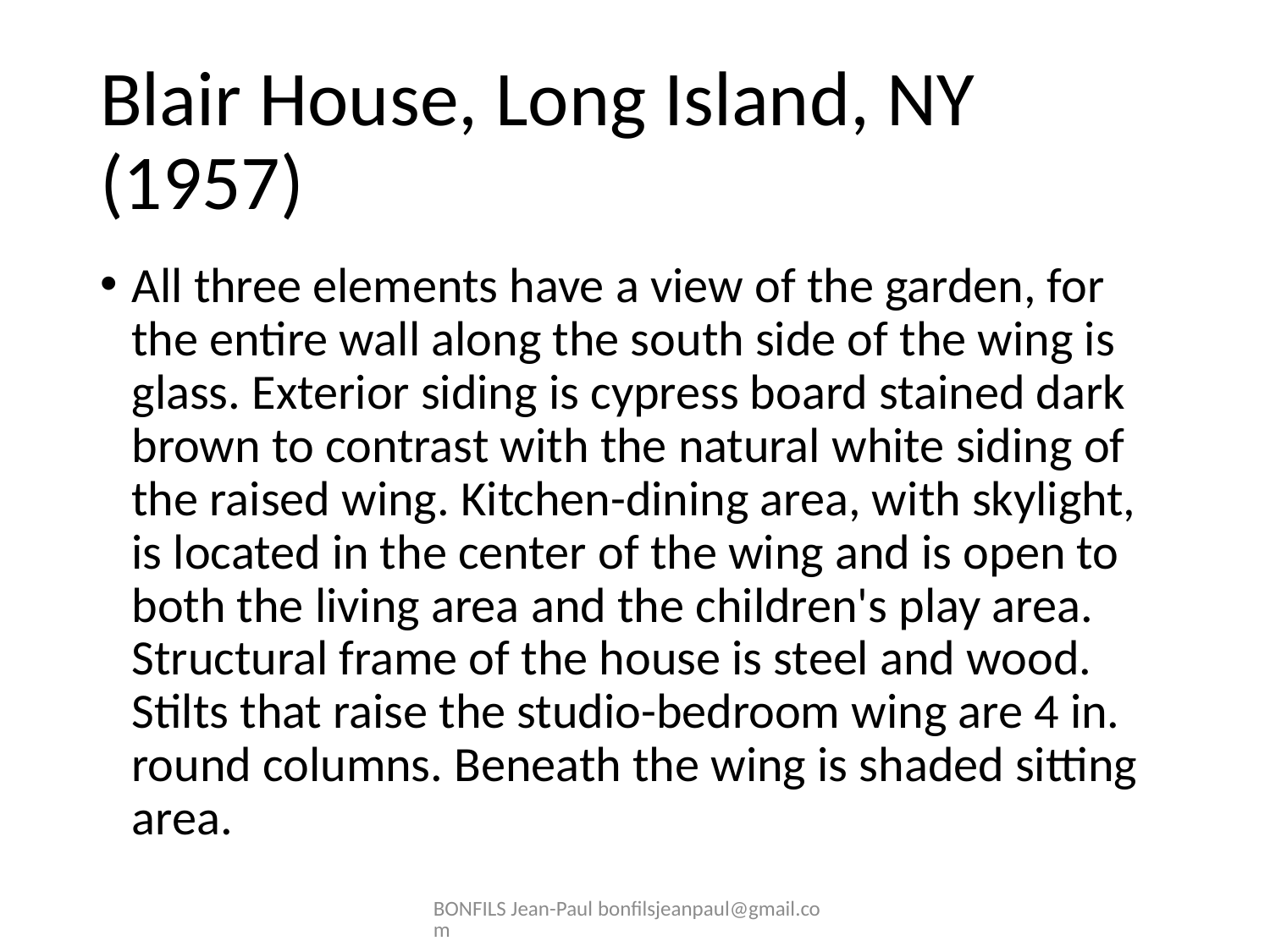

# Blair House, Long Island, NY (1957)
All three elements have a view of the garden, for the entire wall along the south side of the wing is glass. Exterior siding is cypress board stained dark brown to contrast with the natural white siding of the raised wing. Kitchen-dining area, with skylight, is located in the center of the wing and is open to
both the living area and the children's play area. Structural frame of the house is steel and wood. Stilts that raise the studio-bedroom wing are 4 in. round columns. Beneath the wing is shaded sitting area.
BONFILS Jean-Paul bonfilsjeanpaul@gmail.com